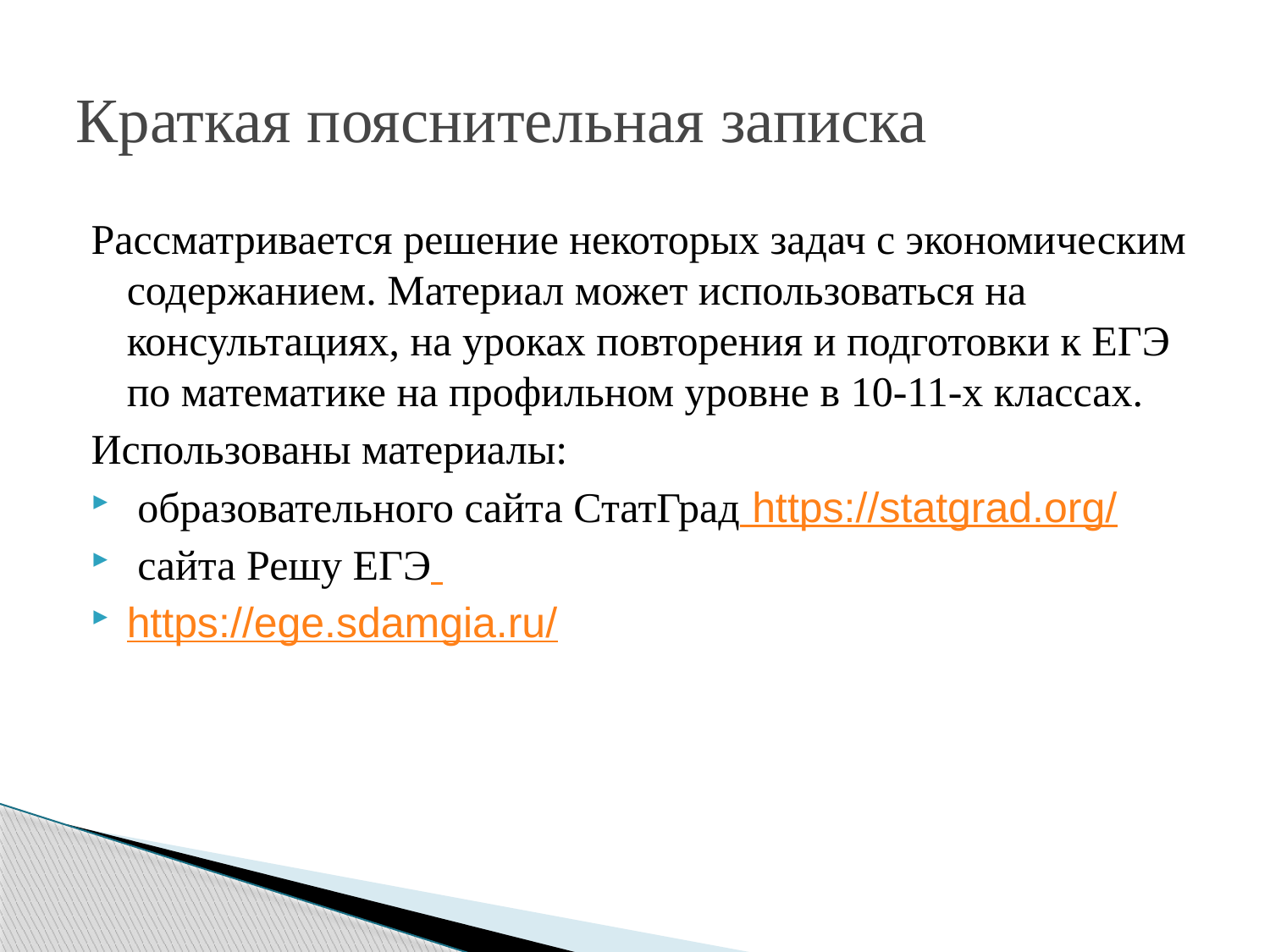

# Краткая пояснительная записка
Рассматривается решение некоторых задач с экономическим содержанием. Материал может использоваться на консультациях, на уроках повторения и подготовки к ЕГЭ по математике на профильном уровне в 10-11-х классах.
Использованы материалы:
 образовательного сайта СтатГрад https://statgrad.org/
 сайта Решу ЕГЭ
https://ege.sdamgia.ru/